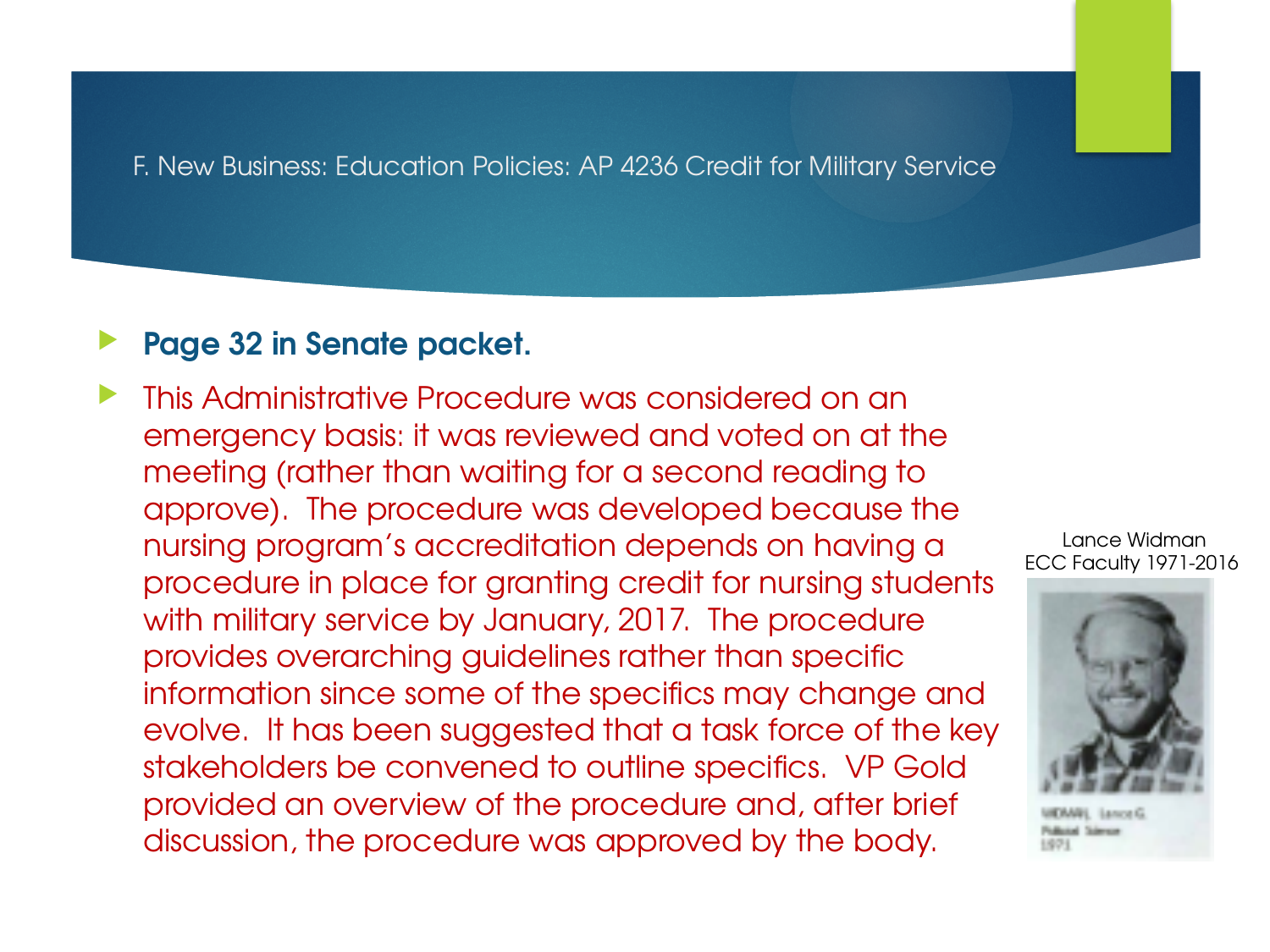

# F. New Business: Education Policies: AP 4236 Credit for Military Service
Page 32 in Senate packet.
This Administrative Procedure was considered on an emergency basis: it was reviewed and voted on at the meeting (rather than waiting for a second reading to approve).  The procedure was developed because the nursing program’s accreditation depends on having a procedure in place for granting credit for nursing students with military service by January, 2017.  The procedure provides overarching guidelines rather than specific information since some of the specifics may change and evolve.  It has been suggested that a task force of the key stakeholders be convened to outline specifics.  VP Gold provided an overview of the procedure and, after brief discussion, the procedure was approved by the body.